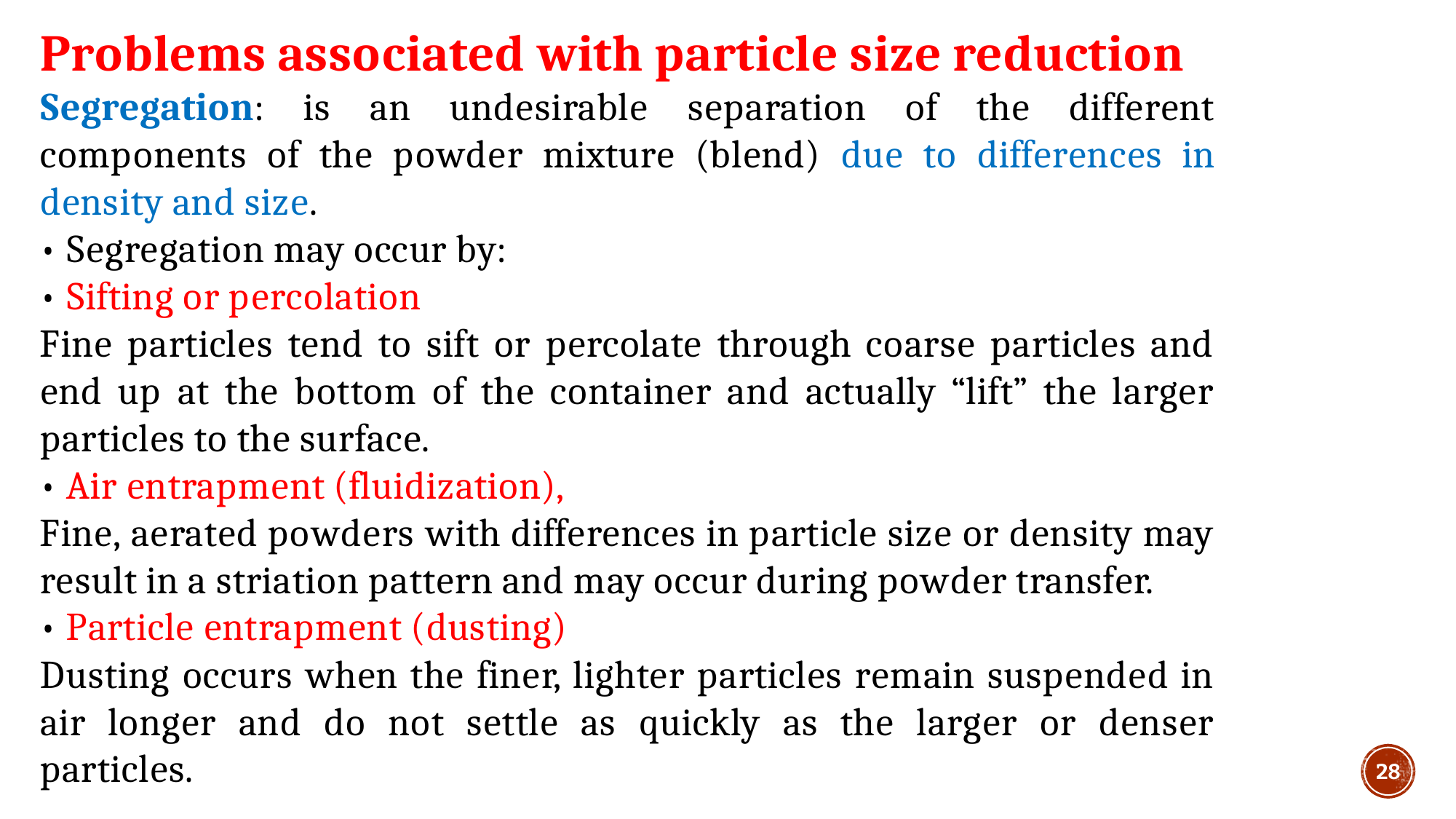

Problems associated with particle size reduction
Segregation: is an undesirable separation of the different components of the powder mixture (blend) due to differences in density and size.
• Segregation may occur by:
• Sifting or percolation
Fine particles tend to sift or percolate through coarse particles and end up at the bottom of the container and actually “lift” the larger particles to the surface.
• Air entrapment (fluidization),
Fine, aerated powders with differences in particle size or density may result in a striation pattern and may occur during powder transfer.
• Particle entrapment (dusting)
Dusting occurs when the finer, lighter particles remain suspended in air longer and do not settle as quickly as the larger or denser particles.
28